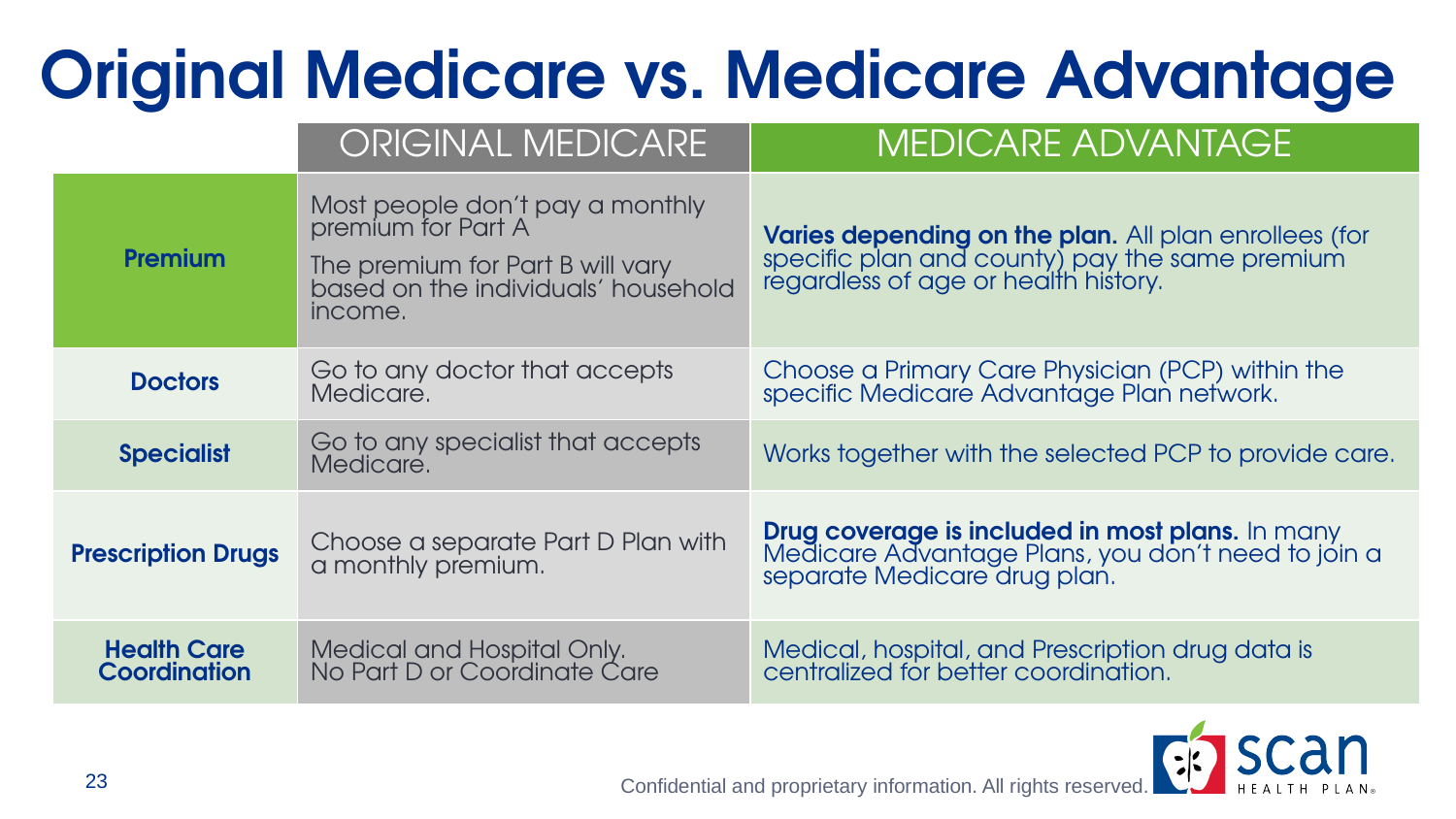

Original Medicare vs. Medicare Advantage
|  | ORIGINAL MEDICARE | MEDICARE ADVANTAGE |
| --- | --- | --- |
| Premium | Most people don’t pay a monthly premium for Part A The premium for Part B will vary based on the individuals’ household income. | Varies depending on the plan. All plan enrollees (for specific plan and county) pay the same premium regardless of age or health history. |
| Doctors | Go to any doctor that accepts Medicare. | Choose a Primary Care Physician (PCP) within the specific Medicare Advantage Plan network. |
| Specialist | Go to any specialist that accepts Medicare. | Works together with the selected PCP to provide care. |
| Prescription Drugs | Choose a separate Part D Plan with a monthly premium. | Drug coverage is included in most plans. In many Medicare Advantage Plans, you don’t need to join a separate Medicare drug plan. |
| Health Care Coordination | Medical and Hospital Only. No Part D or Coordinate Care | Medical, hospital, and Prescription drug data is centralized for better coordination. |
23